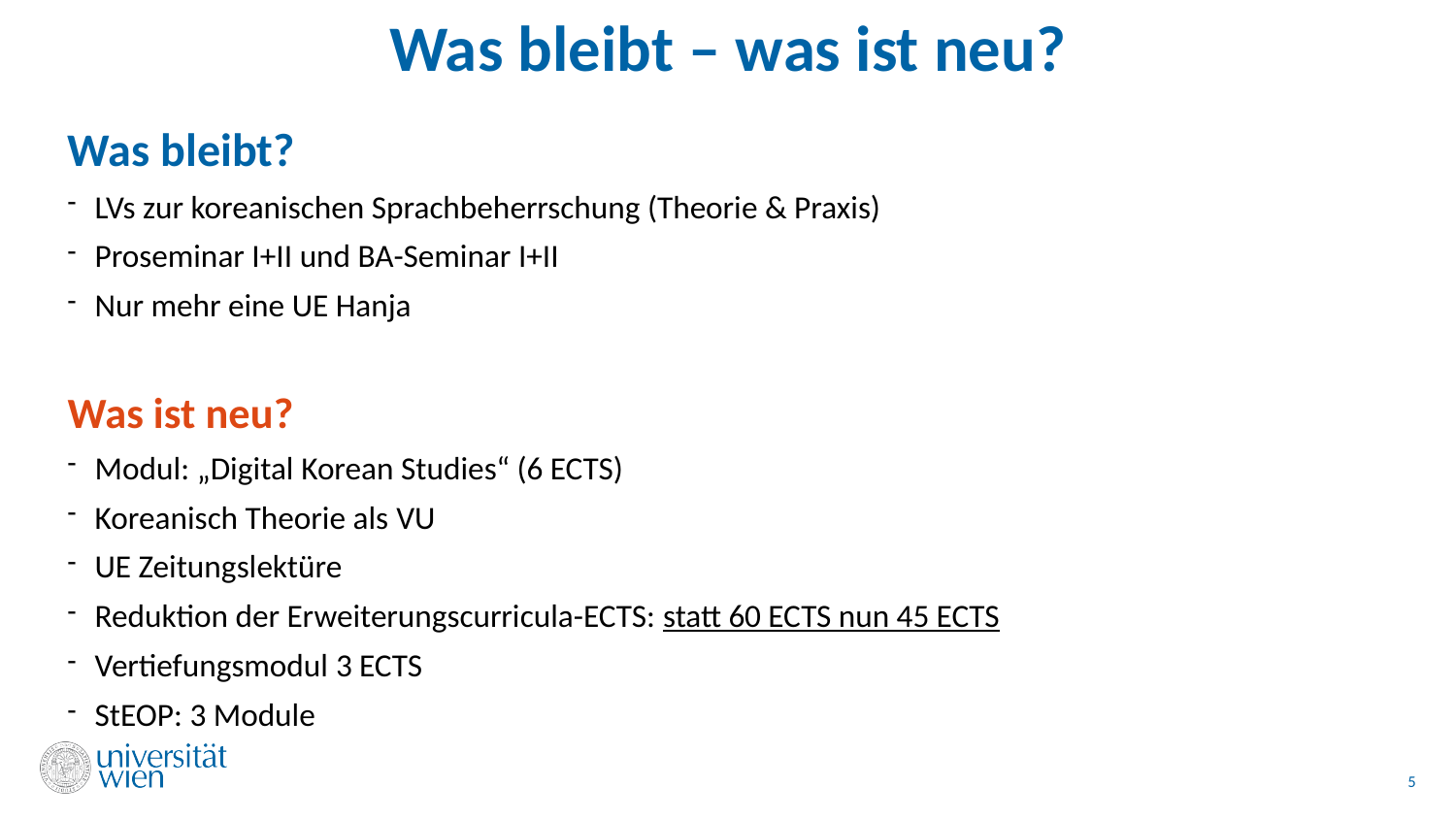

# Was bleibt – was ist neu?
Was bleibt?
LVs zur koreanischen Sprachbeherrschung (Theorie & Praxis)
Proseminar I+II und BA-Seminar I+II
Nur mehr eine UE Hanja

Was ist neu?
Modul: „Digital Korean Studies“ (6 ECTS)
Koreanisch Theorie als VU
UE Zeitungslektüre
Reduktion der Erweiterungscurricula-ECTS: statt 60 ECTS nun 45 ECTS
Vertiefungsmodul 3 ECTS
StEOP: 3 Module

5